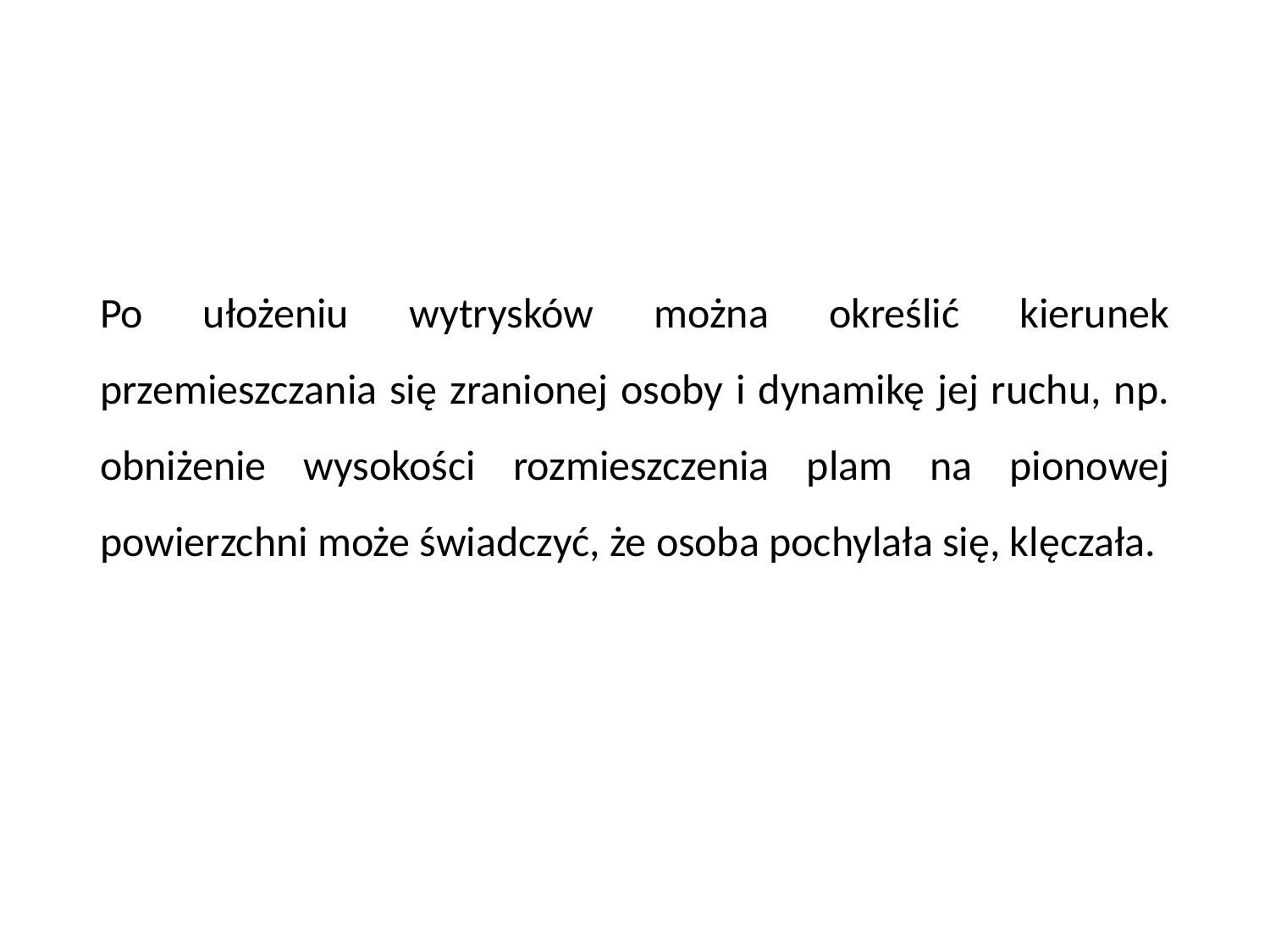

Po ułożeniu wytrysków można określić kierunek przemieszczania się zranionej osoby i dynamikę jej ruchu, np. obniżenie wysokości rozmieszczenia plam na pionowej powierzchni może świadczyć, że osoba pochylała się, klęczała.